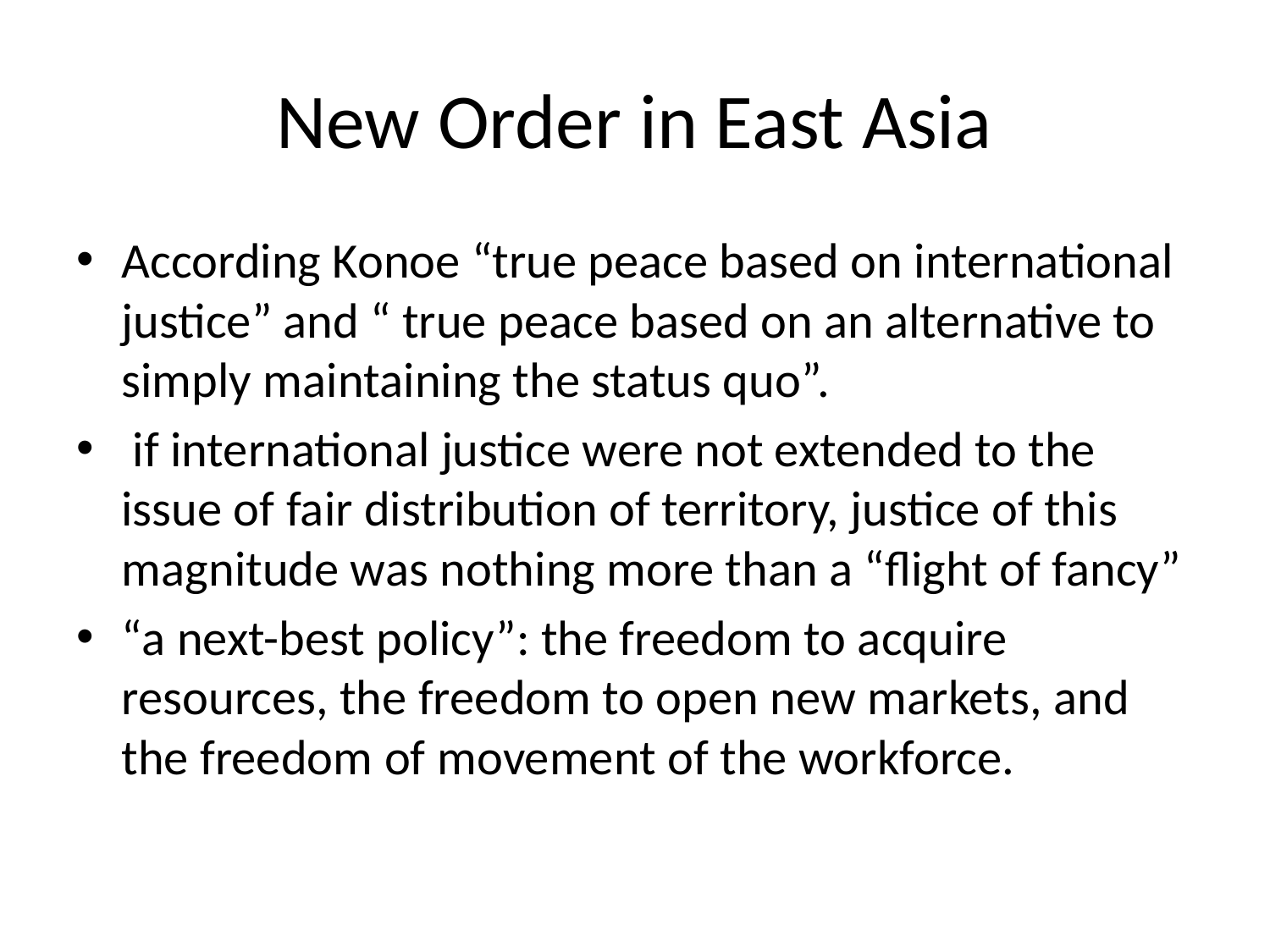

# New Order in East Asia
According Konoe “true peace based on international justice” and “ true peace based on an alternative to simply maintaining the status quo”.
 if international justice were not extended to the issue of fair distribution of territory, justice of this magnitude was nothing more than a “flight of fancy”
“a next-best policy”: the freedom to acquire resources, the freedom to open new markets, and the freedom of movement of the workforce.